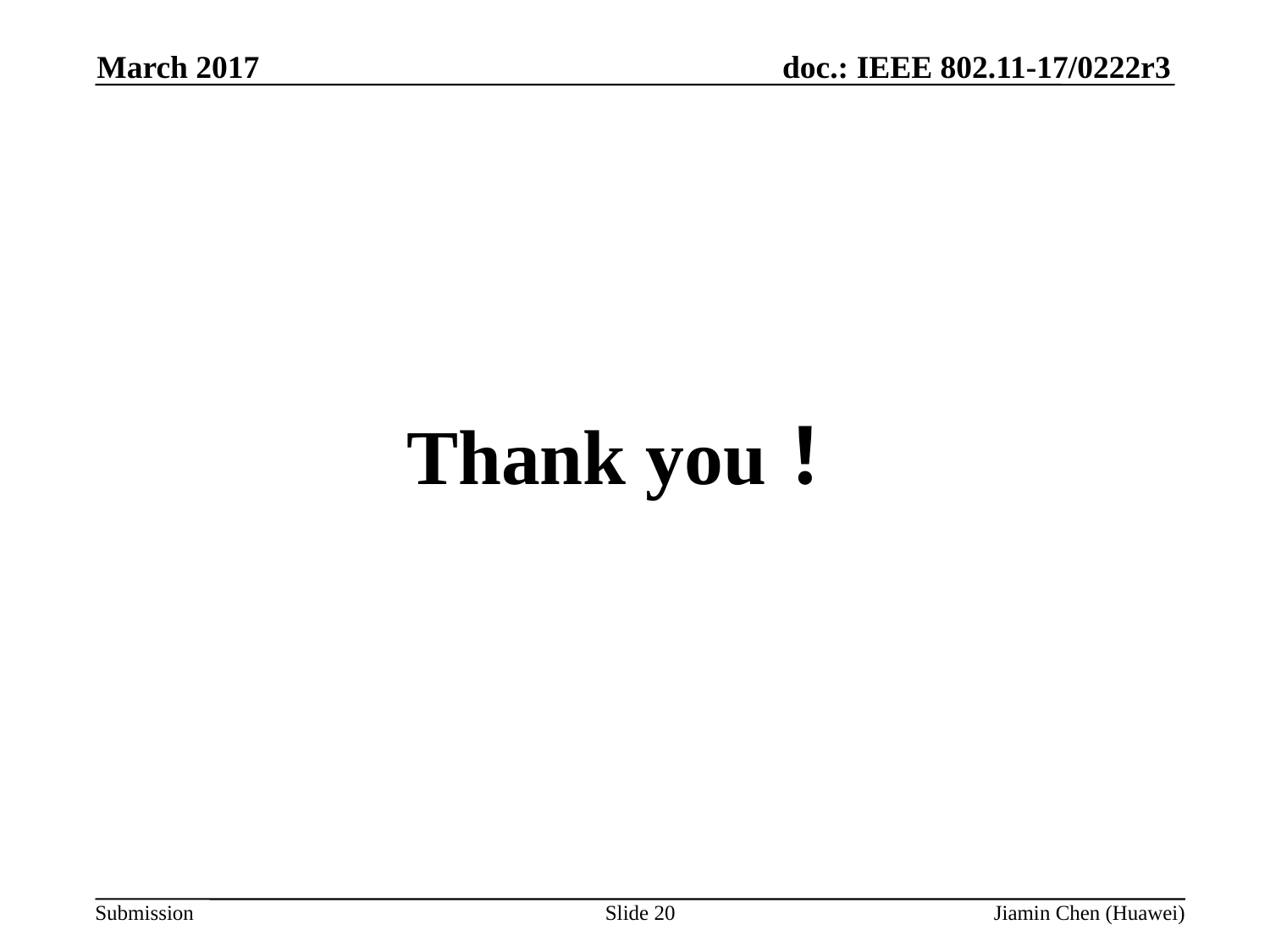

March 2017
#

Thank you！
Slide 20
Jiamin Chen (Huawei)